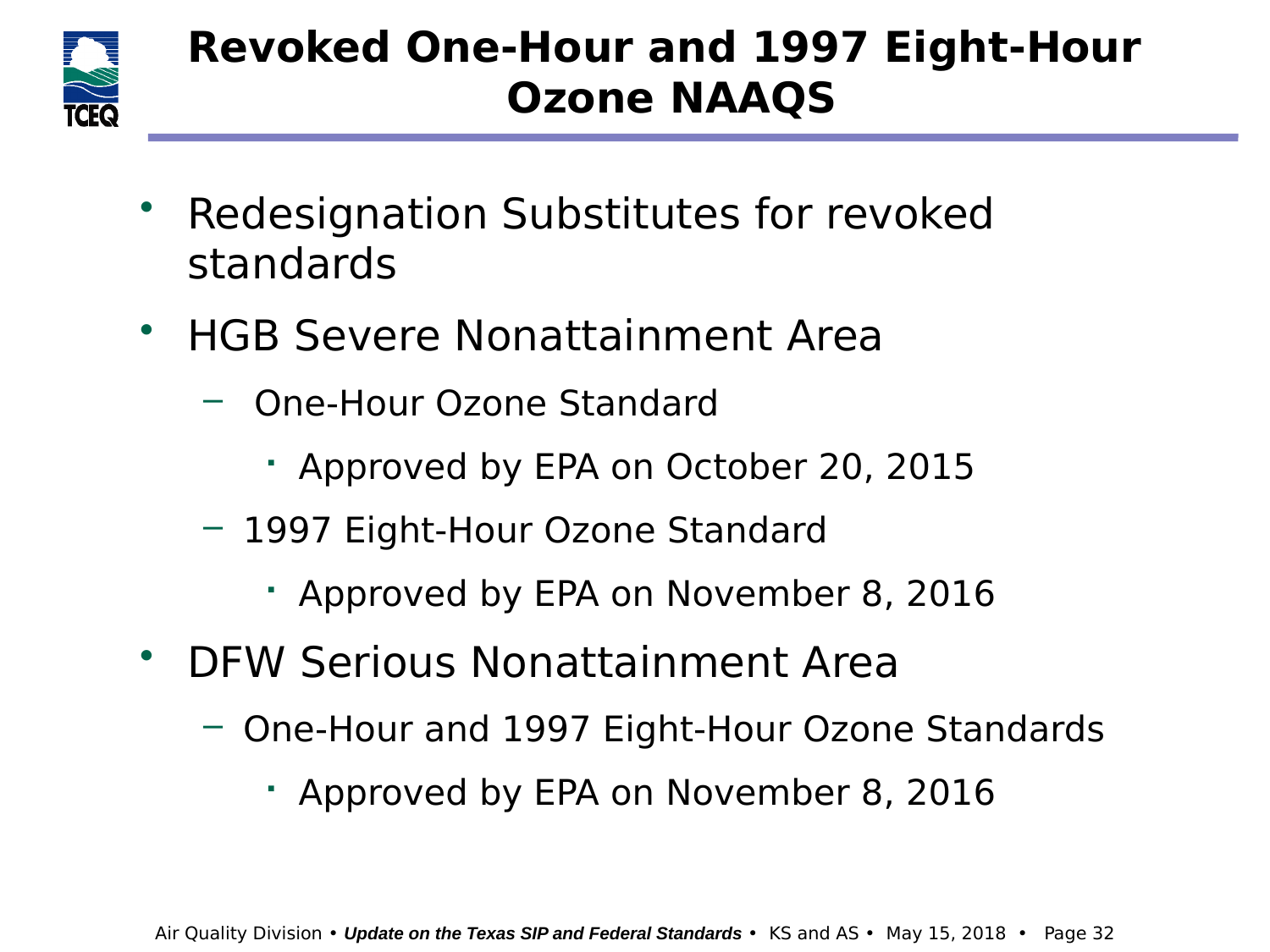

# Revoked One-Hour and 1997 Eight-Hour Ozone NAAQS
Redesignation Substitutes for revoked standards
HGB Severe Nonattainment Area
 One-Hour Ozone Standard
Approved by EPA on October 20, 2015
1997 Eight-Hour Ozone Standard
Approved by EPA on November 8, 2016
DFW Serious Nonattainment Area
One-Hour and 1997 Eight-Hour Ozone Standards
Approved by EPA on November 8, 2016